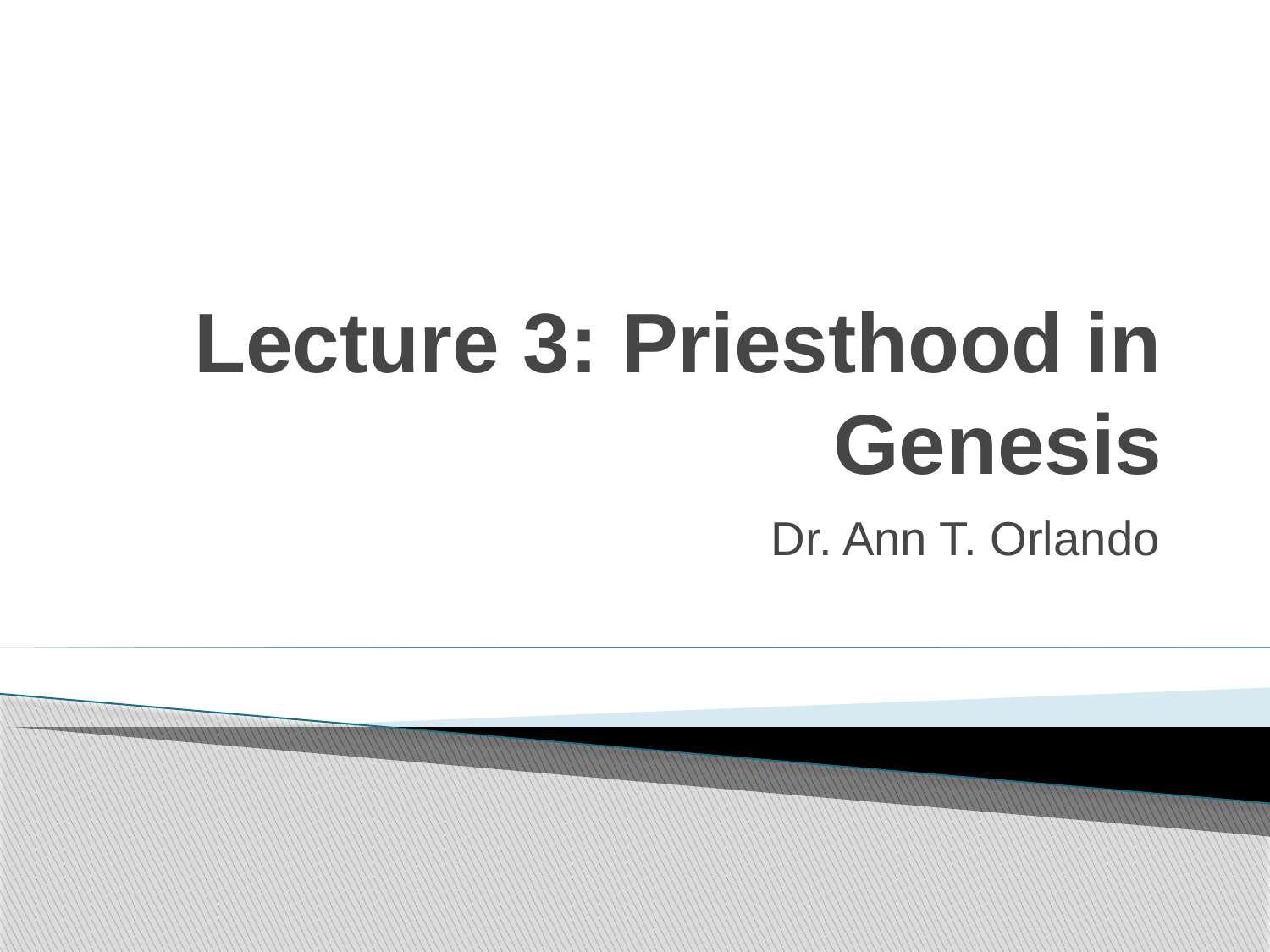

# Lecture 3: Priesthood in Genesis
Dr. Ann T. Orlando